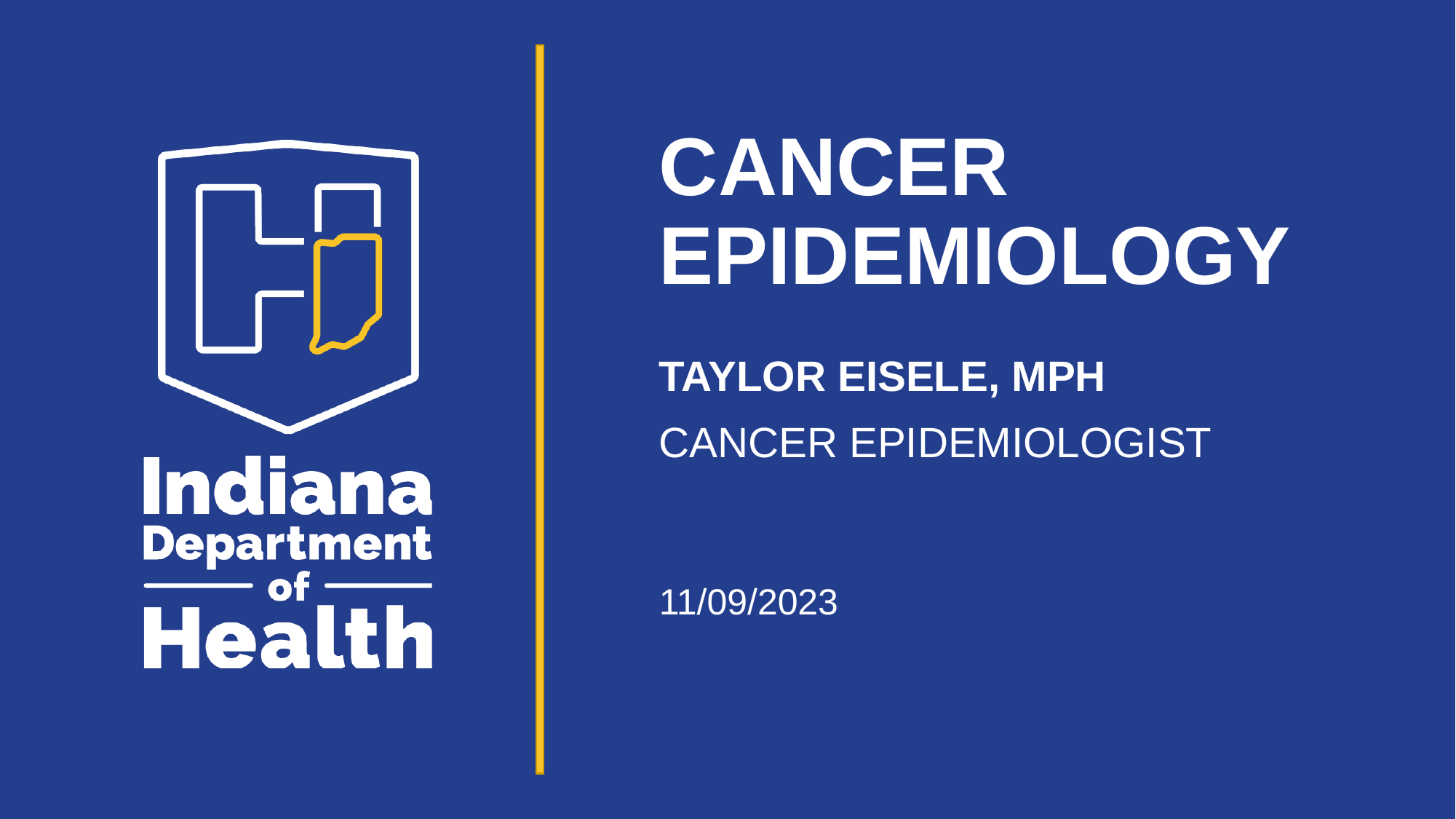

# Cancer Epidemiology
TAYLOR EISELE, MPH
CANCER EPIDEMIOLOGIST
11/09/2023